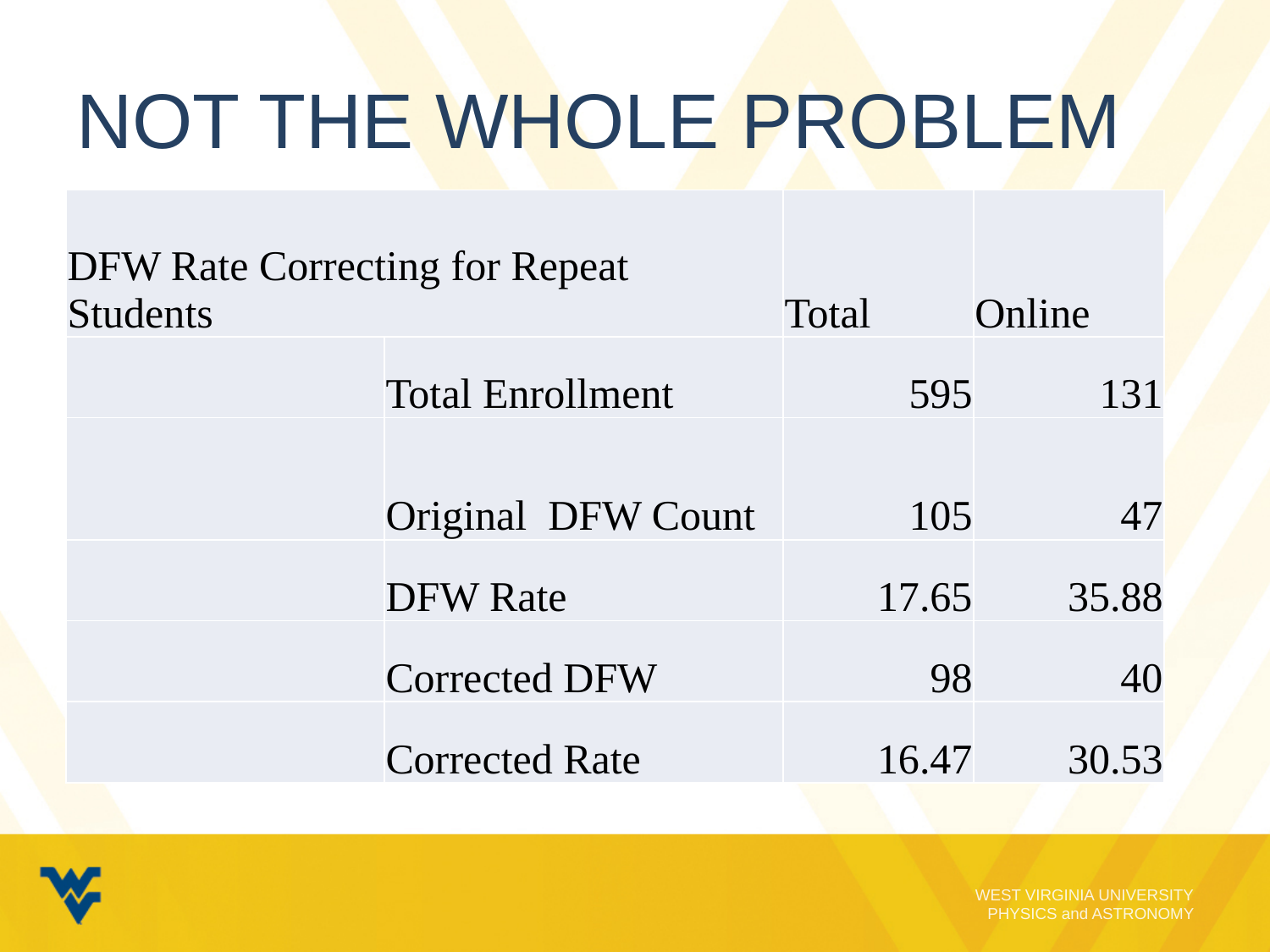

# Not the whole problem
| DFW Rate Correcting for Repeat Students |  | Total | Online |
| --- | --- | --- | --- |
|  | Total Enrollment | 595 | 131 |
|  | Original DFW Count | 105 | 47 |
|  | DFW Rate | 17.65 | 35.88 |
|  | Corrected DFW | 98 | 40 |
|  | Corrected Rate | 16.47 | 30.53 |